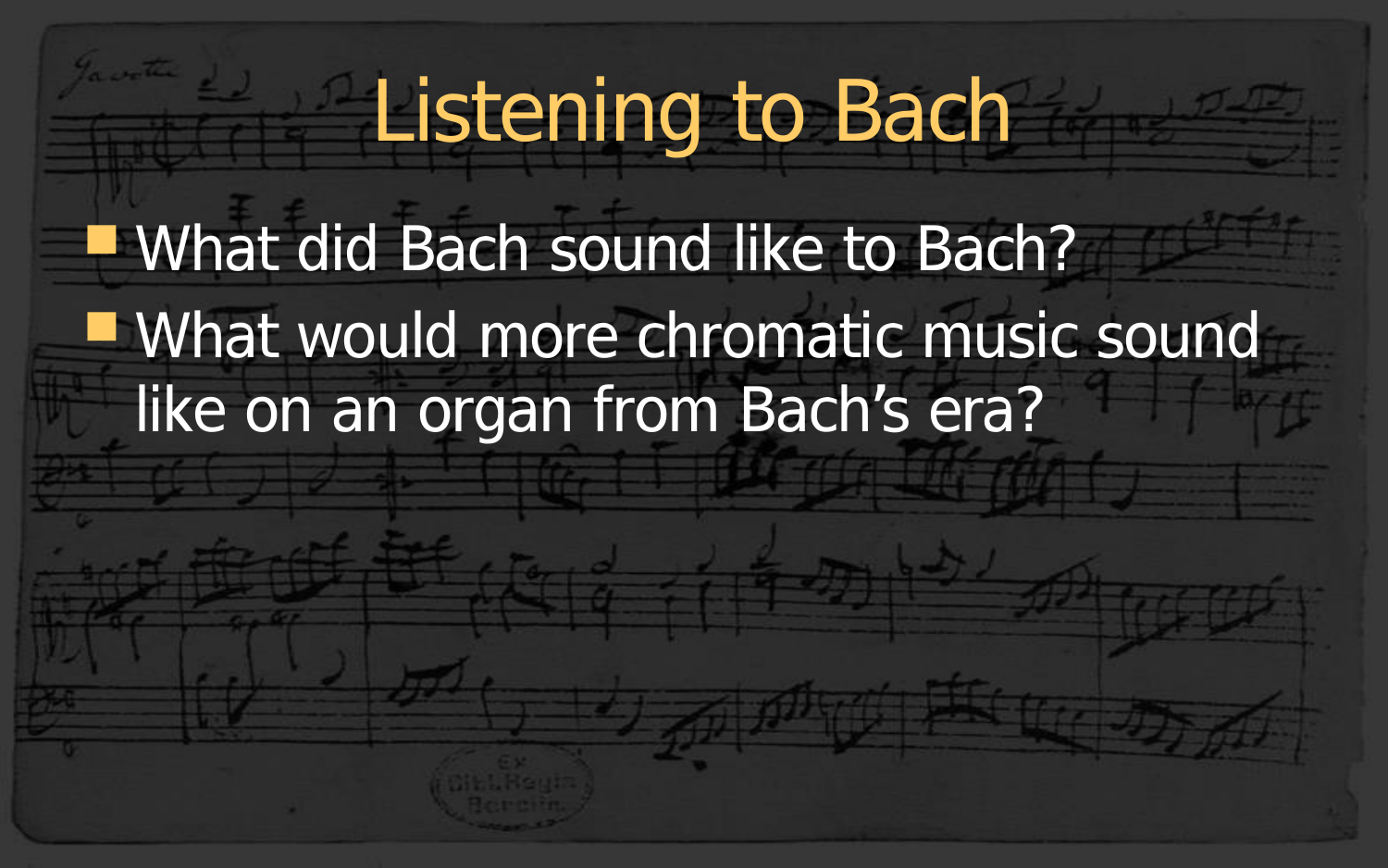

# Listening to Bach
What did Bach sound like to Bach?
What would more chromatic music sound like on an organ from Bach’s era?